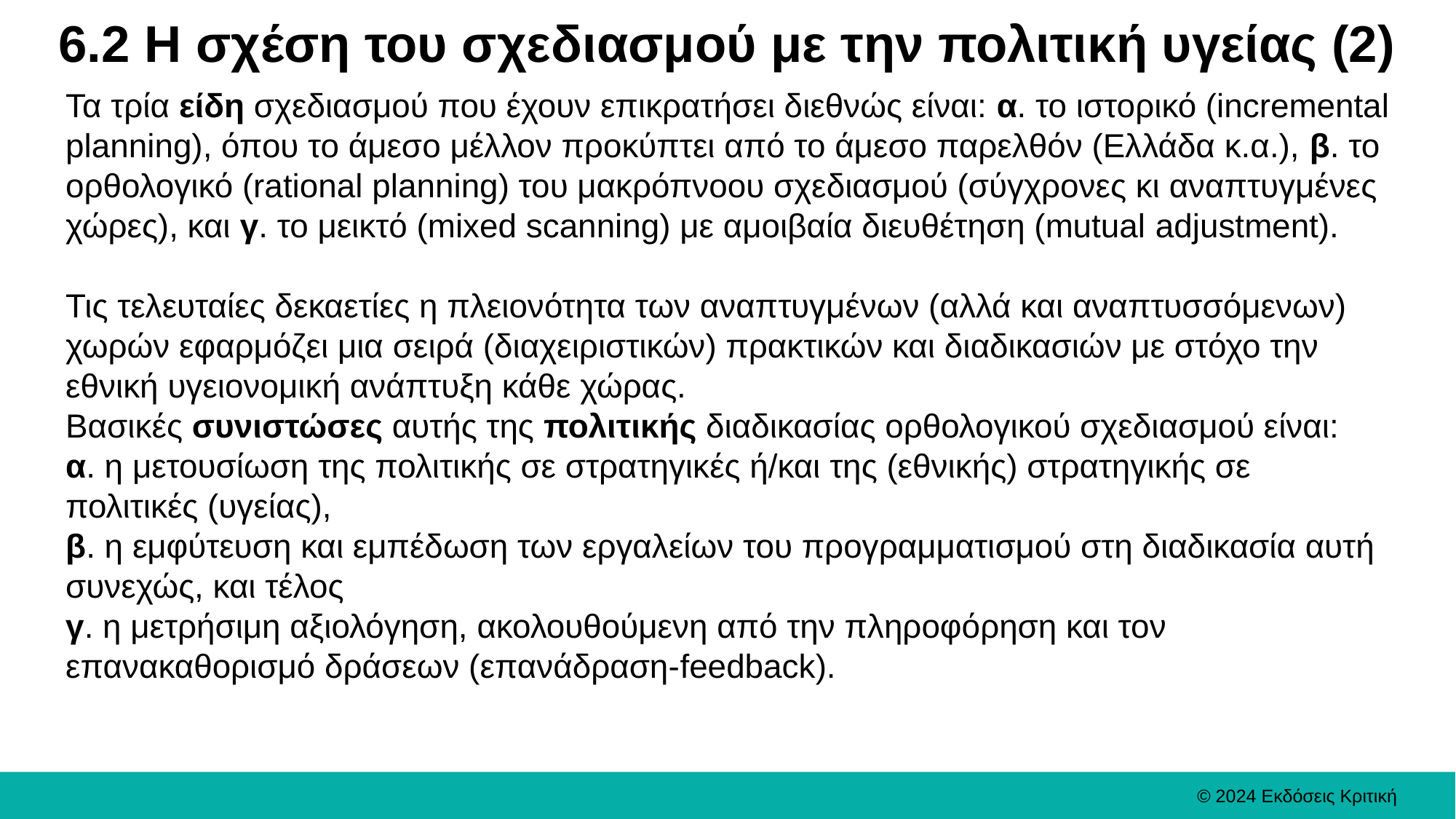

# 6.2 Η σχέση του σχεδιασμού με την πολιτική υγείας (2)
Τα τρία είδη σχεδιασμού που έχουν επικρατήσει διεθνώς είναι: α. το ιστορικό (incremental planning), όπου το άμεσο μέλλον προκύπτει από το άμεσο παρελθόν (Ελλάδα κ.α.), β. το ορθολογικό (rational planning) του μακρόπνοου σχεδιασμού (σύγχρονες κι αναπτυγμένες χώρες), και γ. το μεικτό (mixed scanning) με αμοιβαία διευθέτηση (mutual adjustment).

Τις τελευταίες δεκαετίες η πλειονότητα των αναπτυγμένων (αλλά και αναπτυσσόμενων) χωρών εφαρμόζει μια σειρά (διαχειριστικών) πρακτικών και διαδικασιών με στόχο την εθνική υγειονομική ανάπτυξη κάθε χώρας.
Βασικές συνιστώσες αυτής της πολιτικής διαδικασίας ορθολογικού σχεδιασμού είναι:
α. η μετουσίωση της πολιτικής σε στρατηγικές ή/και της (εθνικής) στρατηγικής σε πολιτικές (υγείας),
β. η εμφύτευση και εμπέδωση των εργαλείων του προγραμματισμού στη διαδικασία αυτή συνεχώς, και τέλος
γ. η μετρήσιμη αξιολόγηση, ακολουθούμενη από την πληροφόρηση και τον επανακαθορισμό δράσεων (επανάδραση-feedback).

© 2024 Εκδόσεις Κριτική